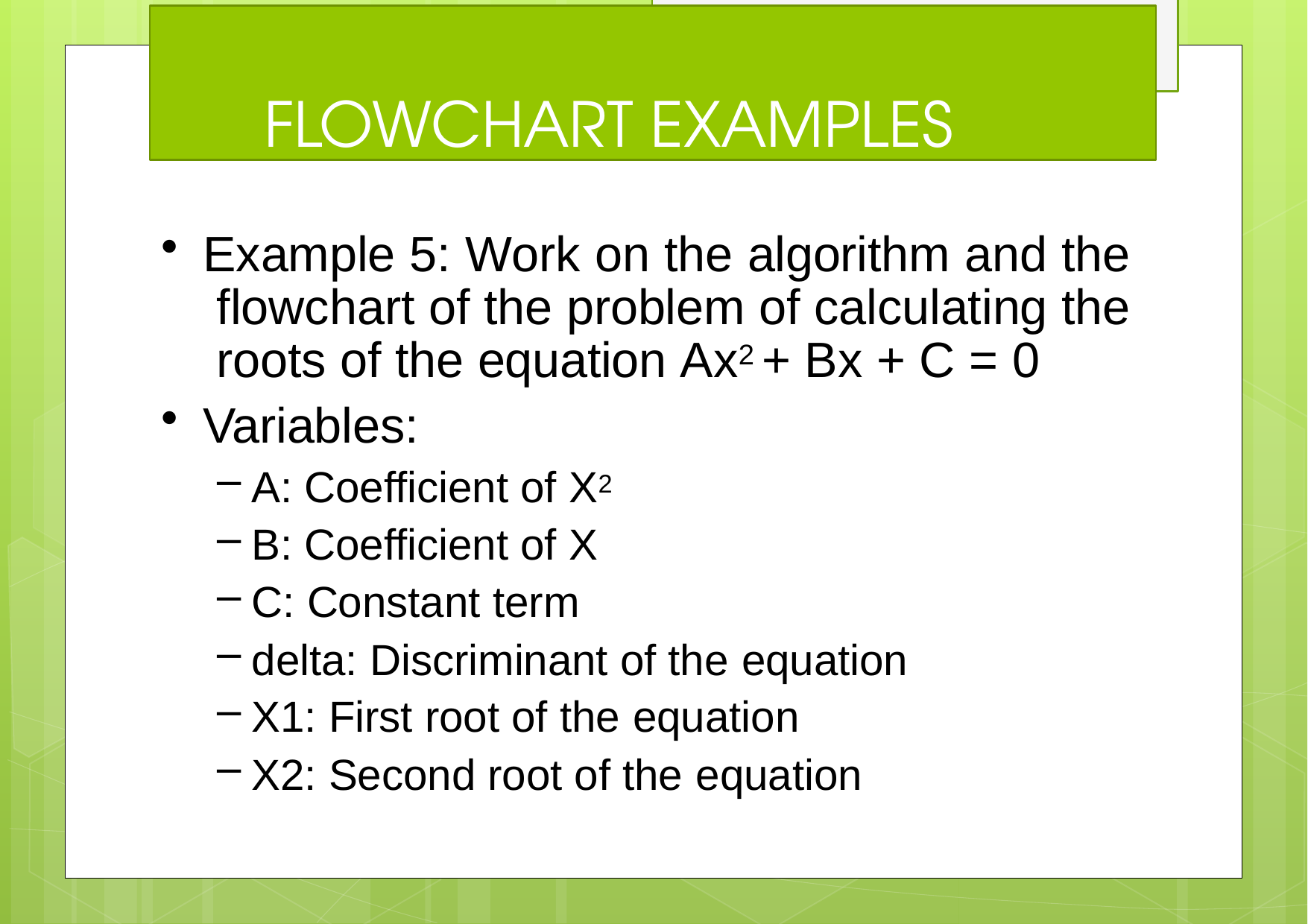

# FLOWCHART EXAMPLES
Example 5: Work on the algorithm and the  flowchart of the problem of calculating the  roots of the equation Ax2 + Bx + C = 0
Variables:
A: Coefficient of X2
B: Coefficient of X
C: Constant term
delta: Discriminant of the equation
X1: First root of the equation
X2: Second root of the equation